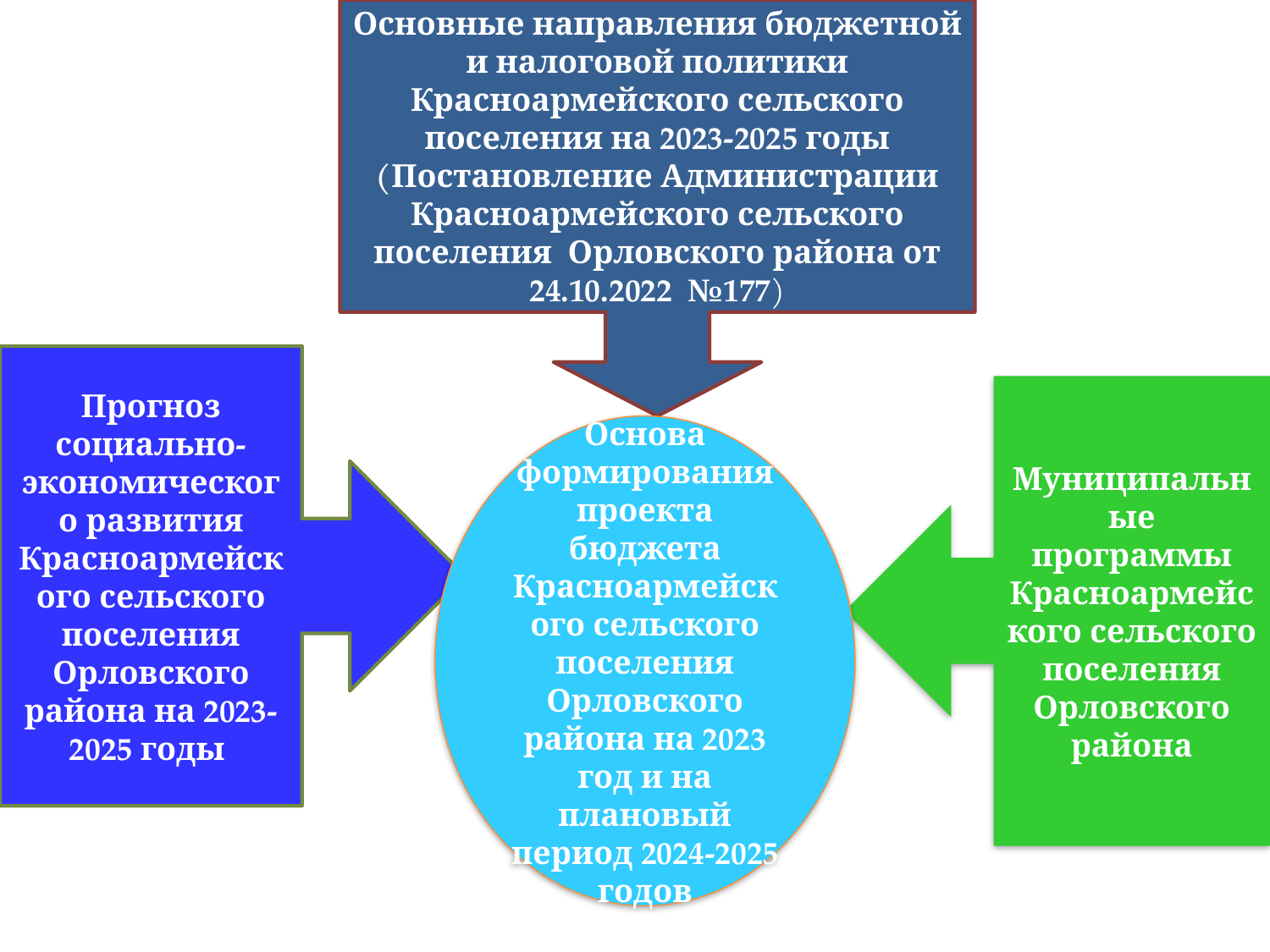

Основные направления бюджетной и налоговой политики Красноармейского сельского поселения на 2023-2025 годы (Постановление Администрации Красноармейского сельского поселения  Орловского района от 24.10.2022  №177)

Прогноз социально-экономического развития Красноармейского сельского поселения Орловского района на 2023-2025 годы
Муниципальные программы Красноармейского сельского поселения Орловского района
Основа формирования проекта бюджета Красноармейского сельского поселения Орловского района на 2023 год и на плановый период 2024-2025 годов